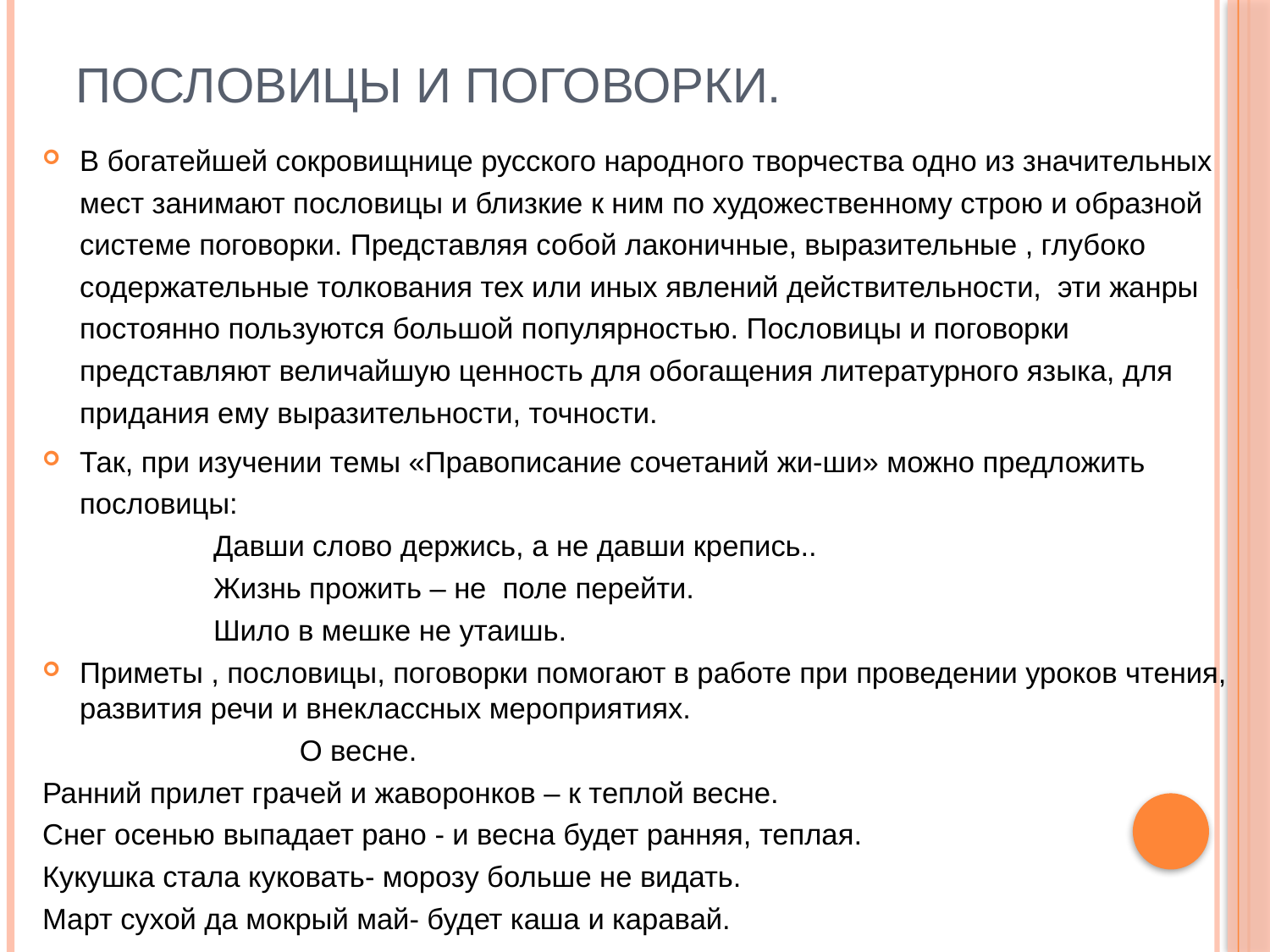

# Пословицы и поговорки.
В богатейшей сокровищнице русского народного творчества одно из значительных мест занимают пословицы и близкие к ним по художественному строю и образной системе поговорки. Представляя собой лаконичные, выразительные , глубоко содержательные толкования тех или иных явлений действительности,  эти жанры постоянно пользуются большой популярностью. Пословицы и поговорки представляют величайшую ценность для обогащения литературного языка, для придания ему выразительности, точности.
Так, при изучении темы «Правописание сочетаний жи-ши» можно предложить пословицы:
Давши слово держись, а не давши крепись..
Жизнь прожить – не  поле перейти.
Шило в мешке не утаишь.
Приметы , пословицы, поговорки помогают в работе при проведении уроков чтения, развития речи и внеклассных мероприятиях.
                                О весне.
Ранний прилет грачей и жаворонков – к теплой весне.
Снег осенью выпадает рано - и весна будет ранняя, теплая.
Кукушка стала куковать- морозу больше не видать.
Март сухой да мокрый май- будет каша и каравай.